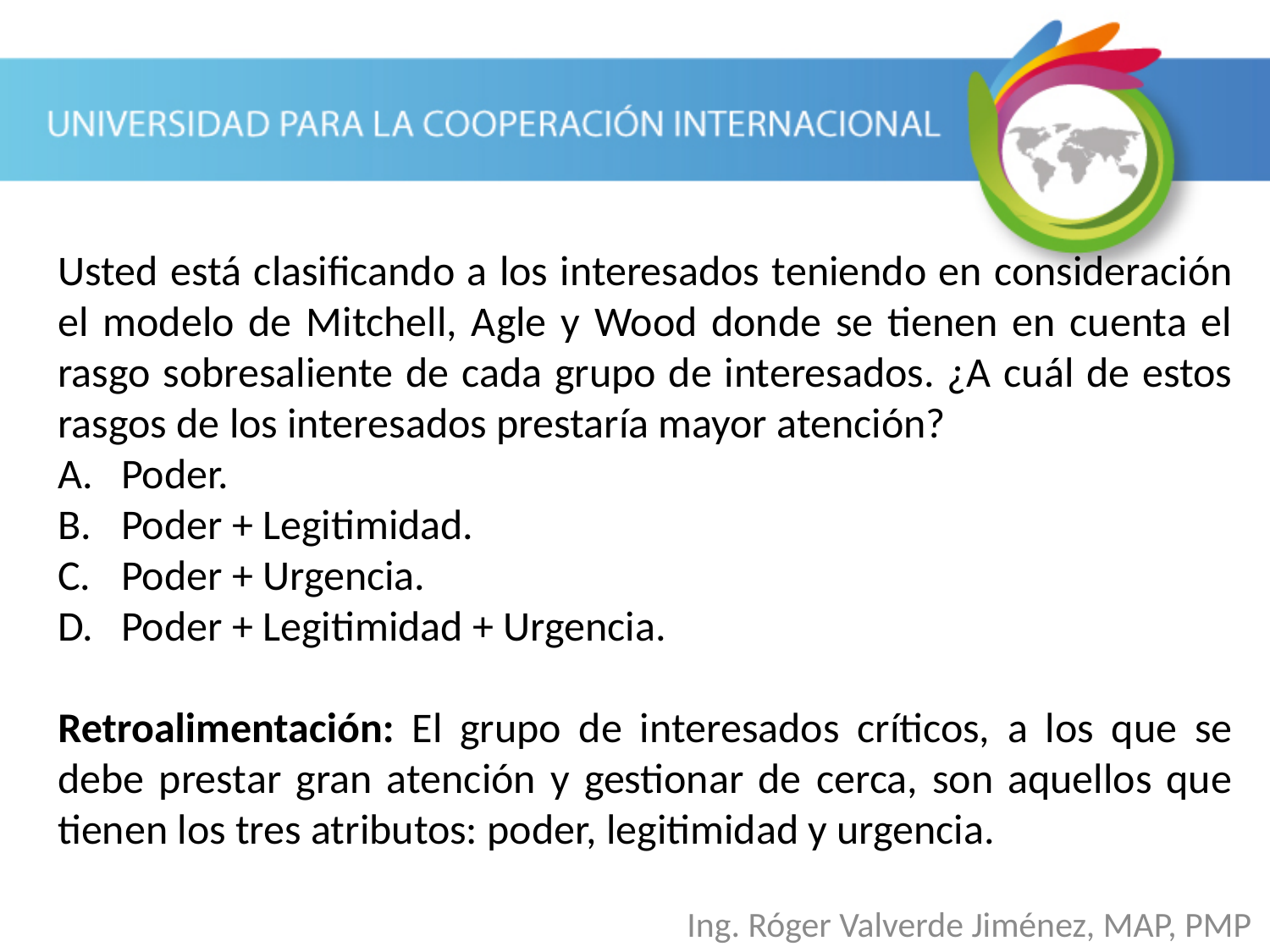

Usted está clasificando a los interesados teniendo en consideración el modelo de Mitchell, Agle y Wood donde se tienen en cuenta el rasgo sobresaliente de cada grupo de interesados. ¿A cuál de estos rasgos de los interesados prestaría mayor atención?
Poder.
Poder + Legitimidad.
Poder + Urgencia.
Poder + Legitimidad + Urgencia.

Retroalimentación: El grupo de interesados críticos, a los que se debe prestar gran atención y gestionar de cerca, son aquellos que tienen los tres atributos: poder, legitimidad y urgencia.

Ing. Róger Valverde Jiménez, MAP, PMP